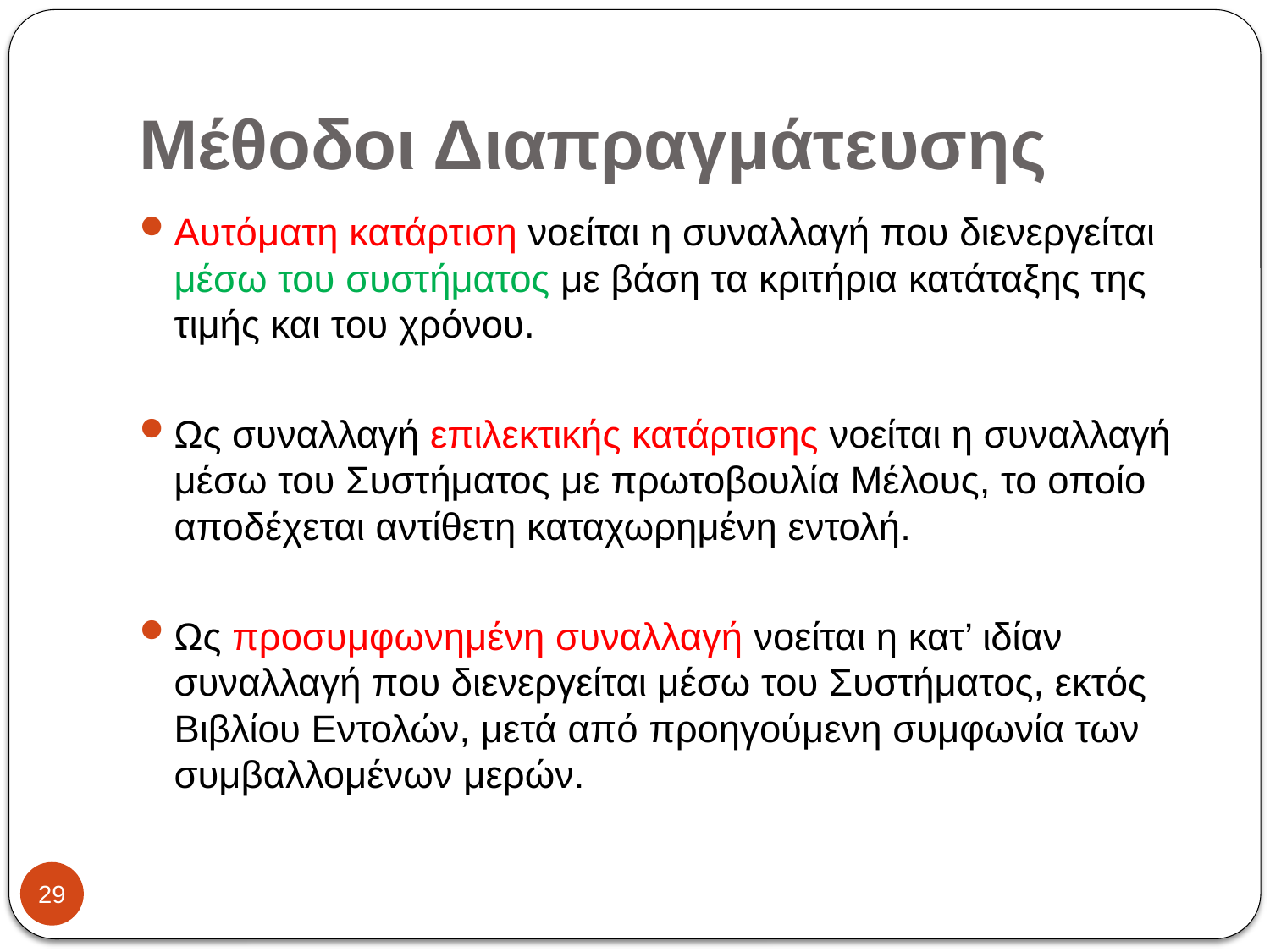

# Μέθοδοι Διαπραγμάτευσης
Αυτόματη κατάρτιση νοείται η συναλλαγή που διενεργείται μέσω του συστήματος με βάση τα κριτήρια κατάταξης της τιμής και του χρόνου.

Ως συναλλαγή επιλεκτικής κατάρτισης νοείται η συναλλαγή μέσω του Συστήματος με πρωτοβουλία Μέλους, το οποίο αποδέχεται αντίθετη καταχωρημένη εντολή.

Ως προσυμφωνημένη συναλλαγή νοείται η κατ’ ιδίαν συναλλαγή που διενεργείται μέσω του Συστήματος, εκτός Βιβλίου Εντολών, μετά από προηγούμενη συμφωνία των συμβαλλομένων μερών.

29